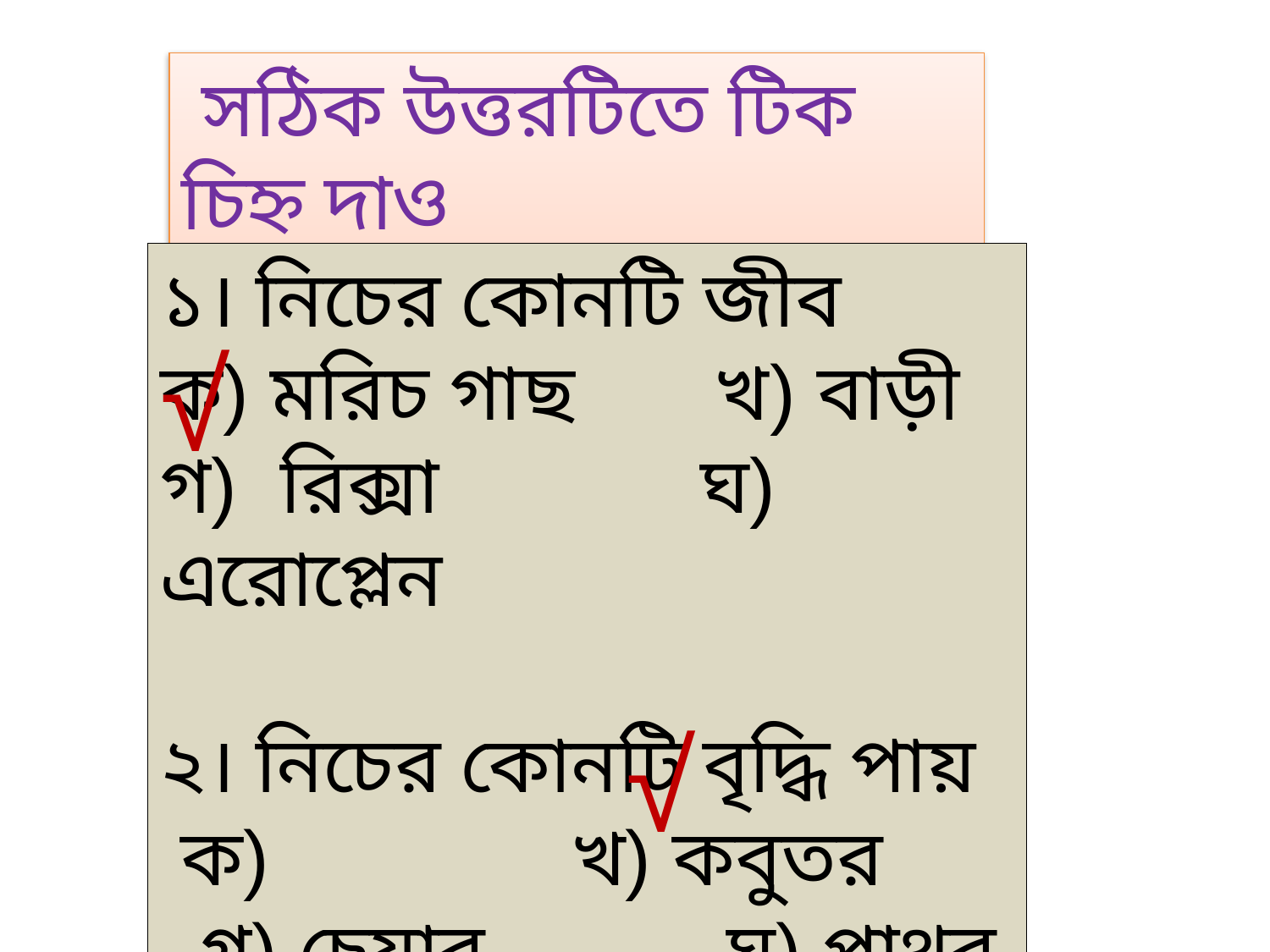

সঠিক উত্তরটিতে টিক  চিহ্ন দাও

১। নিচের কোনটি জীব
ক) মরিচ গাছ       খ) বাড়ী
গ)  রিক্সা             ঘ) এরোপ্লেন

২। নিচের কোনটি বৃদ্ধি পায়
 ক)              খ) কবুতর
  গ) চেয়ার            ঘ) পাথর
√
√